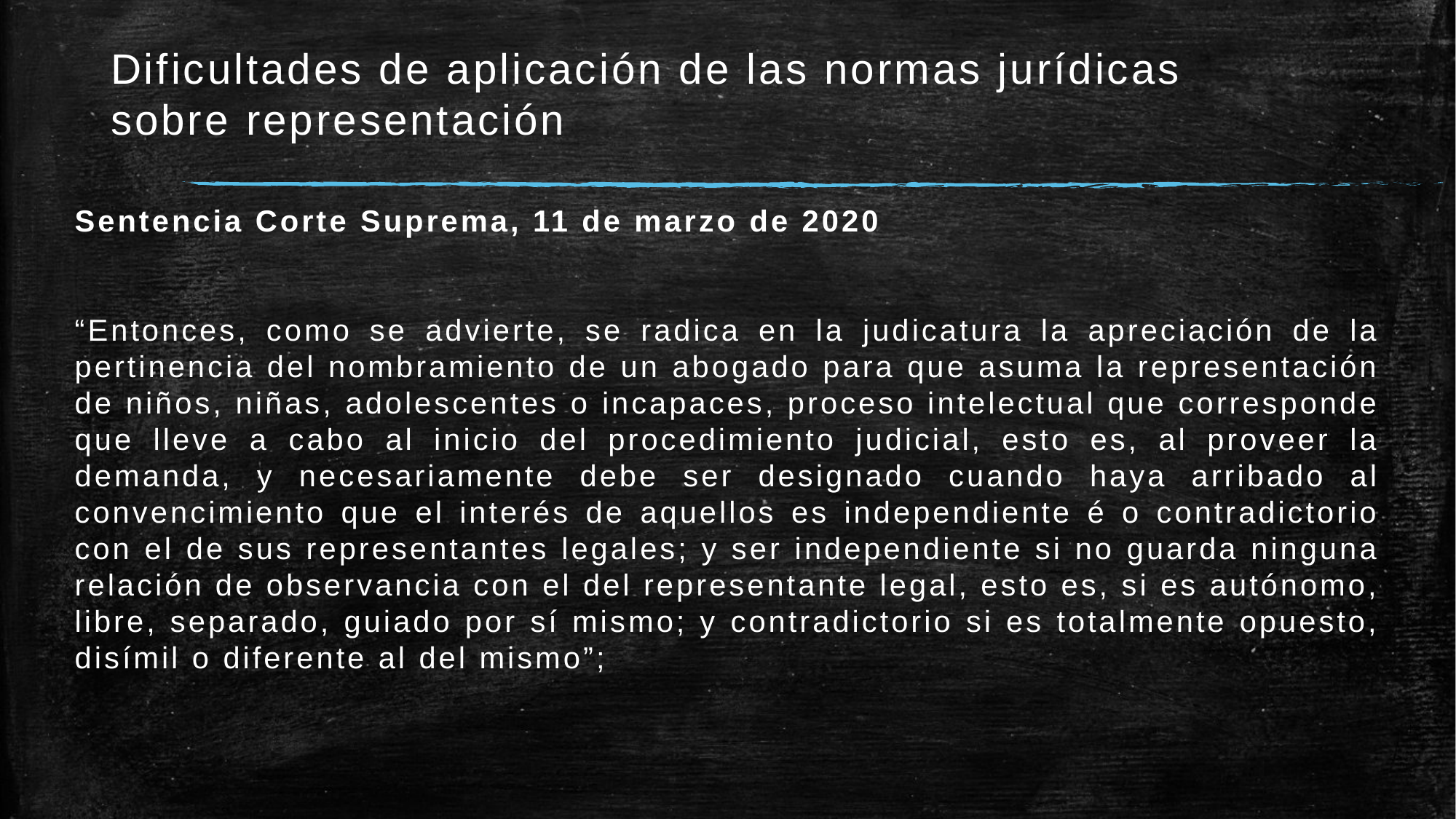

Dificultades de aplicación de las normas jurídicas sobre representación
Sentencia Corte Suprema, 11 de marzo de 2020

“Entonces, como se advierte, se radica en la judicatura la apreciación de la pertinencia del nombramiento de un abogado para que asuma la representación de niños, niñas, adolescentes o incapaces, proceso intelectual que corresponde que lleve a cabo al inicio del procedimiento judicial, esto es, al proveer la demanda, y necesariamente debe ser designado cuando haya arribado al convencimiento que el interés de aquellos es independiente é o contradictorio con el de sus representantes legales; y ser independiente si no guarda ninguna relación de observancia con el del representante legal, esto es, si es autónomo, libre, separado, guiado por sí mismo; y contradictorio si es totalmente opuesto, disímil o diferente al del mismo”;